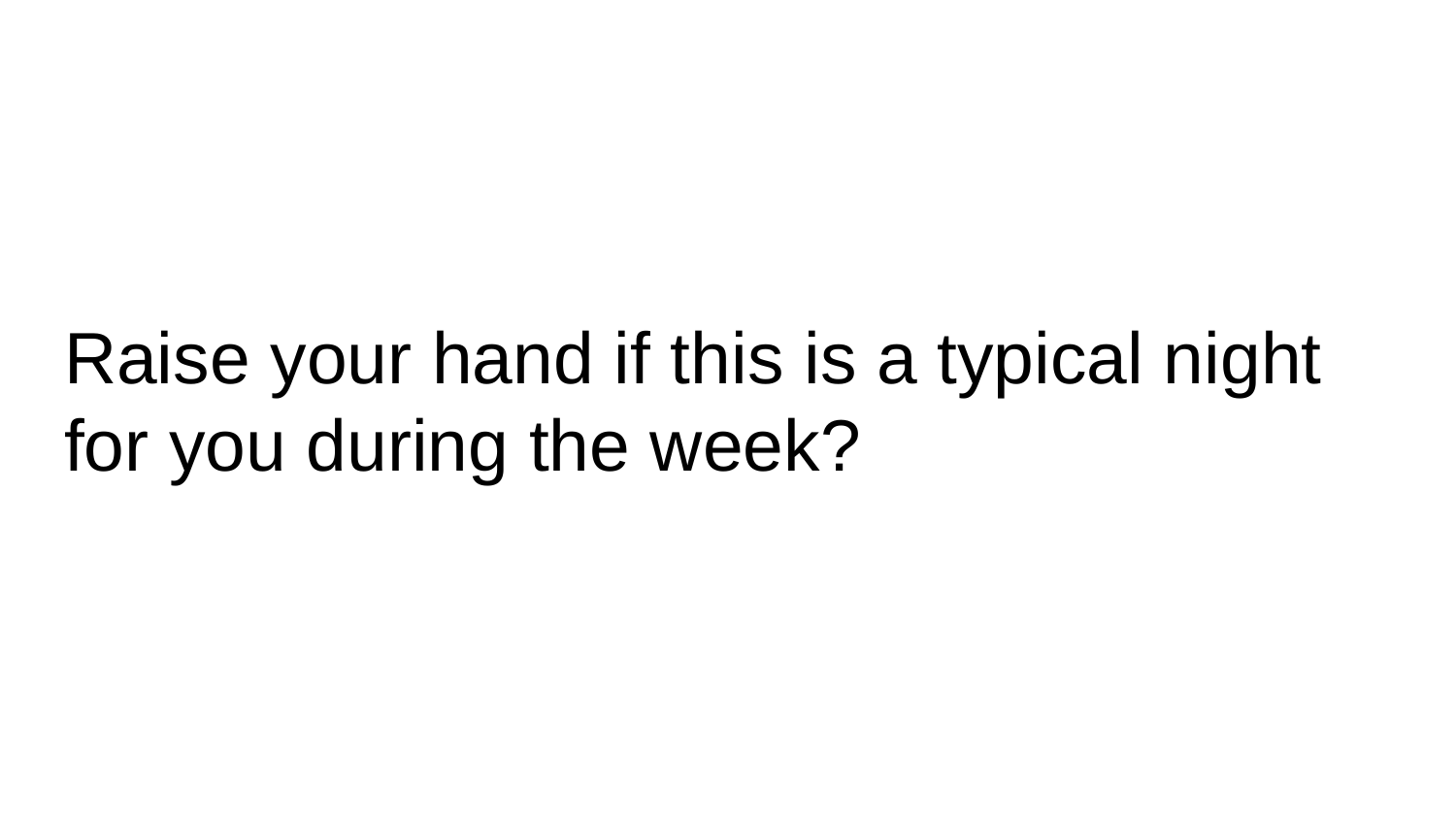

# Raise your hand if this is a typical night for you during the week?